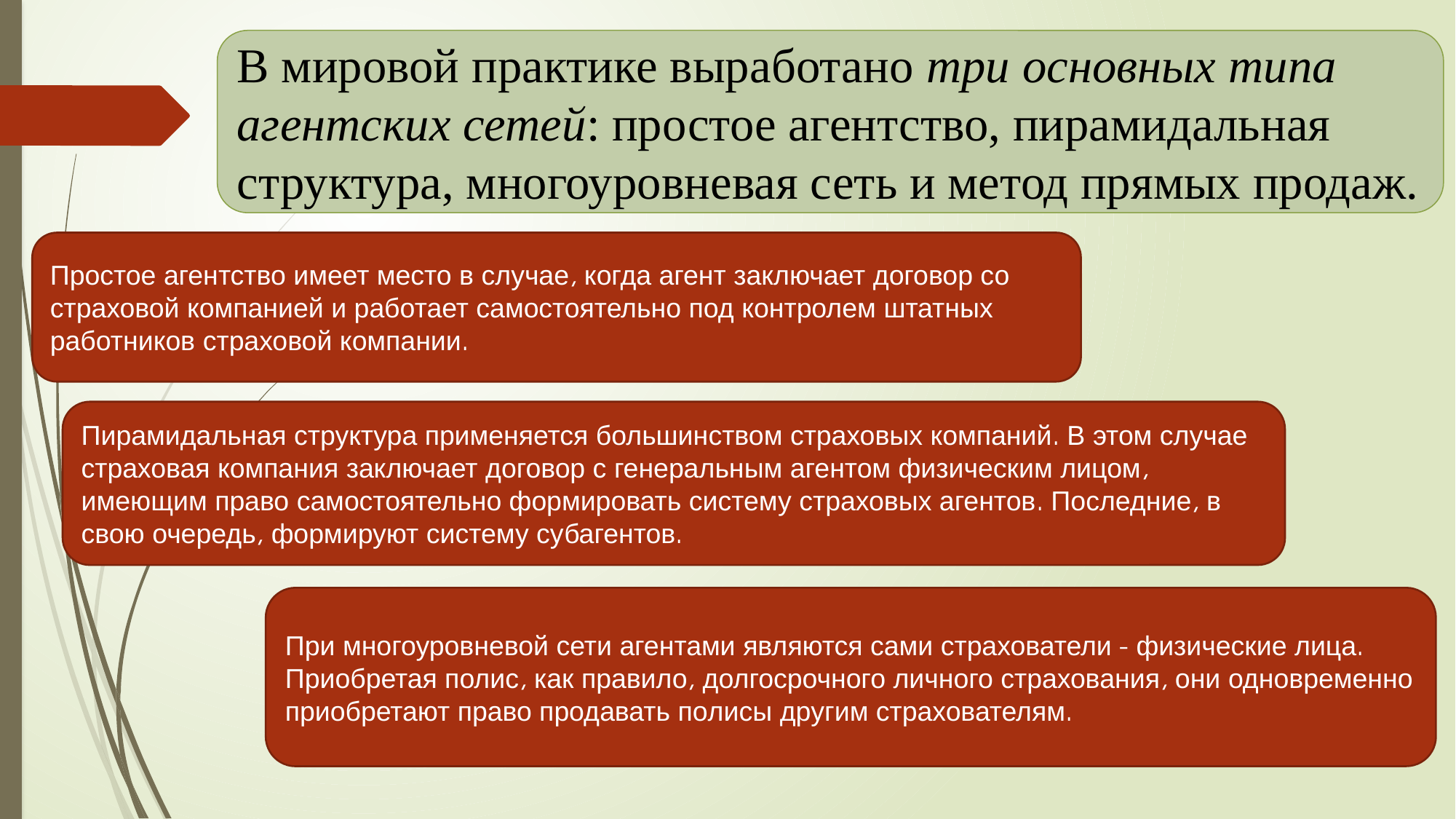

В мировой практике выработано три основных типа агентских се­тей: простое агентство, пирамидальная структура, многоуровневая сеть и метод прямых продаж.
Простое агентство имеет место в случае, когда агент заключает дого­вор со страховой компанией и работает самостоятельно под контролем штатных работников страховой компании.
Пирамидальная структура применяется большинством страховых компаний. В этом случае страховая компания заключает договор с генеральным агентом физическим лицом, имеющим право самостоя­тельно формировать систему страховых агентов. Последние, в свою оче­редь, формируют систему субагентов.
При многоуровневой сети агентами являются сами страхователи - физические лица. Приобретая полис, как правило, долгосрочного лич­ного страхования, они одновременно приобретают право продавать по­лисы другим страхователям.